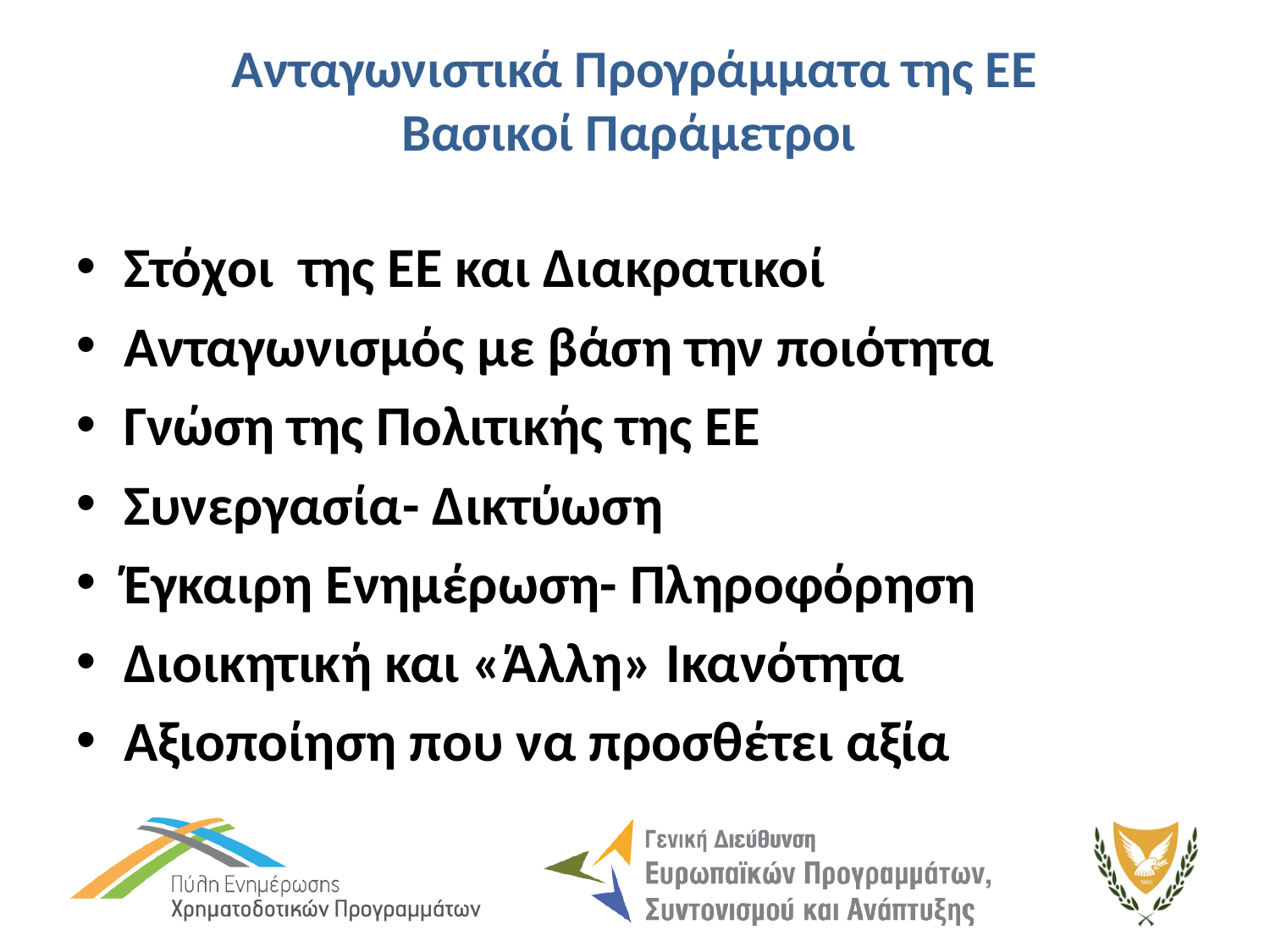

# Ανταγωνιστικά Προγράμματα της ΕΕ Βασικοί Παράμετροι

Στόχοι  της ΕΕ και Διακρατικοί
Ανταγωνισμός με βάση την ποιότητα
Γνώση της Πολιτικής της ΕΕ
Συνεργασία- Δικτύωση
Έγκαιρη Ενημέρωση- Πληροφόρηση
Διοικητική και «Άλλη» Ικανότητα
Αξιοποίηση που να προσθέτει αξία